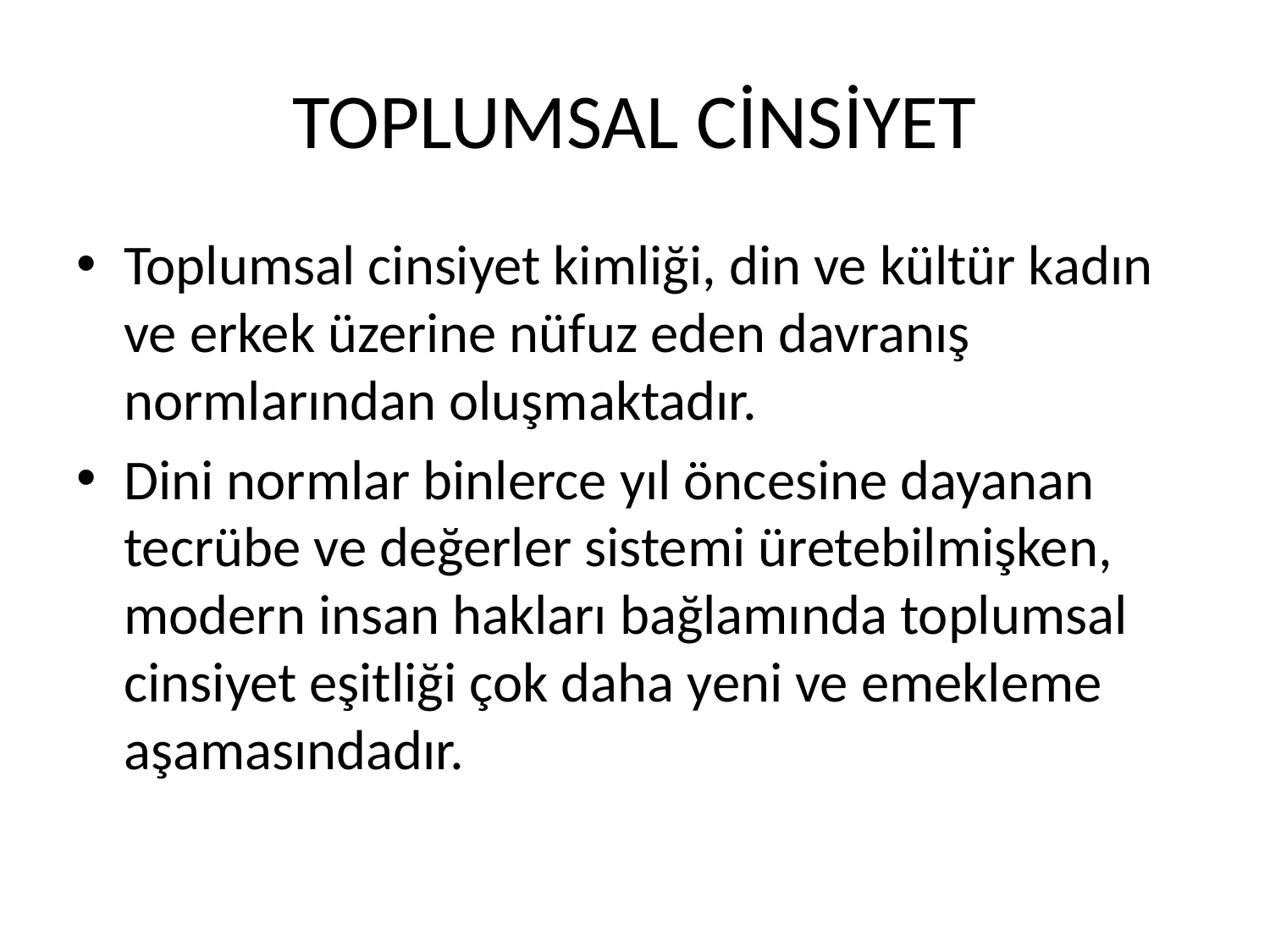

# TOPLUMSAL CİNSİYET
Toplumsal cinsiyet kimliği, din ve kültür kadın ve erkek üzerine nüfuz eden davranış normlarından oluşmaktadır.
Dini normlar binlerce yıl öncesine dayanan tecrübe ve değerler sistemi üretebilmişken, modern insan hakları bağlamında toplumsal cinsiyet eşitliği çok daha yeni ve emekleme aşamasındadır.